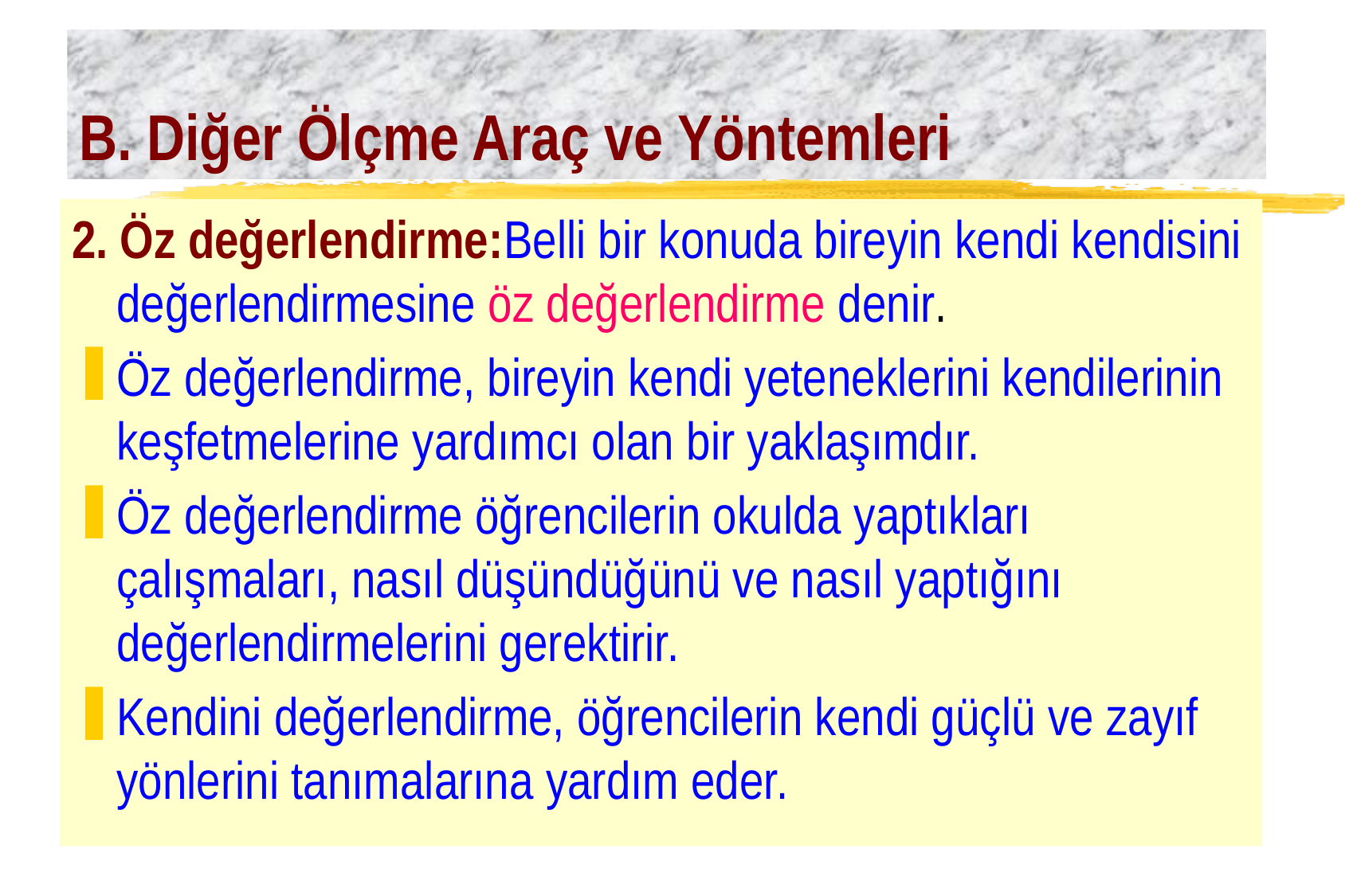

# B. Diğer Ölçme Araç ve Yöntemleri
2. Öz değerlendirme:Belli bir konuda bireyin kendi kendisini değerlendirmesine öz değerlendirme denir.
Öz değerlendirme, bireyin kendi yeteneklerini kendilerinin keşfetmelerine yardımcı olan bir yaklaşımdır.
Öz değerlendirme öğrencilerin okulda yaptıkları çalışmaları, nasıl düşündüğünü ve nasıl yaptığını değerlendirmelerini gerektirir.
Kendini değerlendirme, öğrencilerin kendi güçlü ve zayıf yönlerini tanımalarına yardım eder.